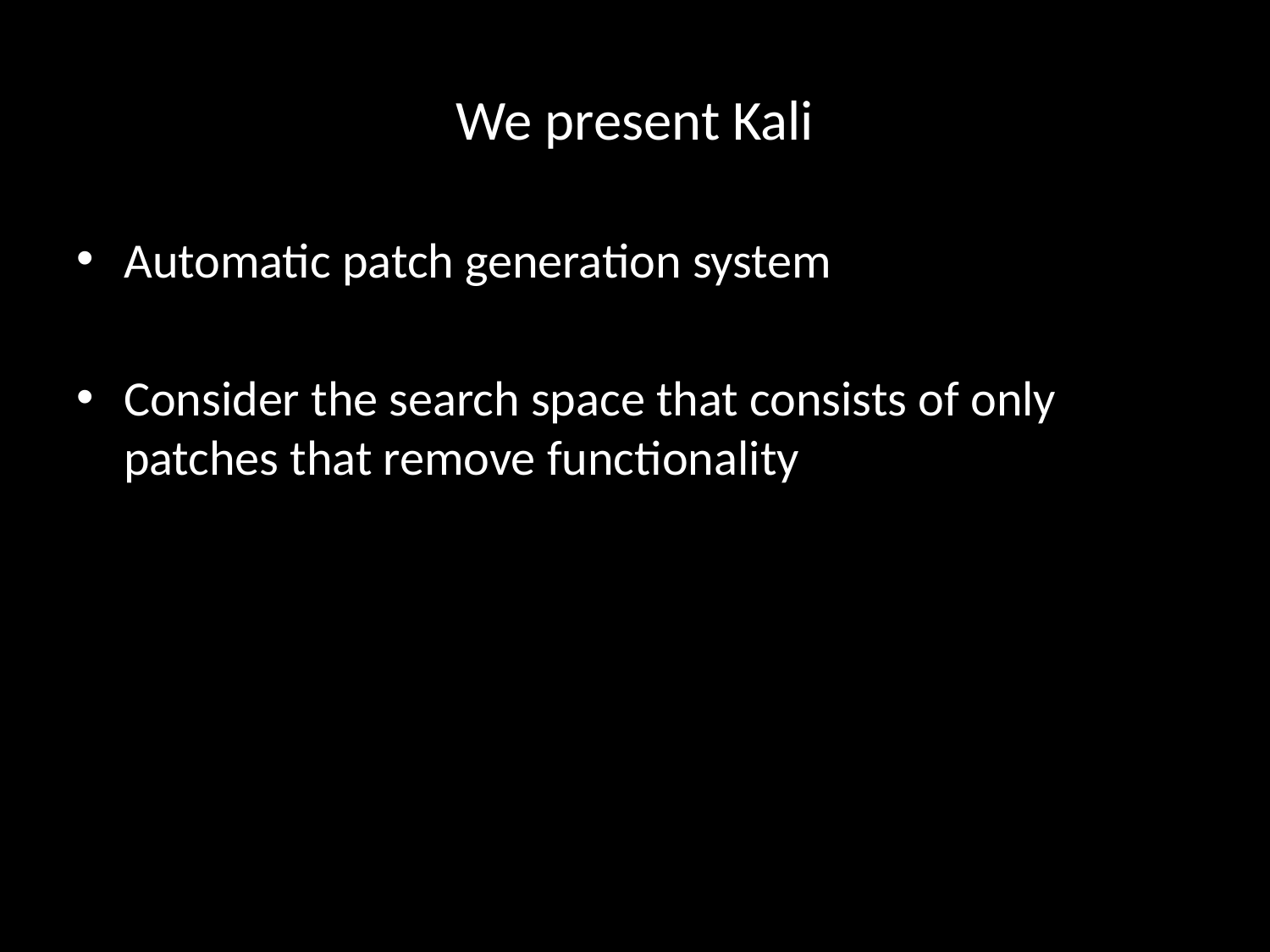

# We present Kali
Automatic patch generation system

Consider the search space that consists of only patches that remove functionality